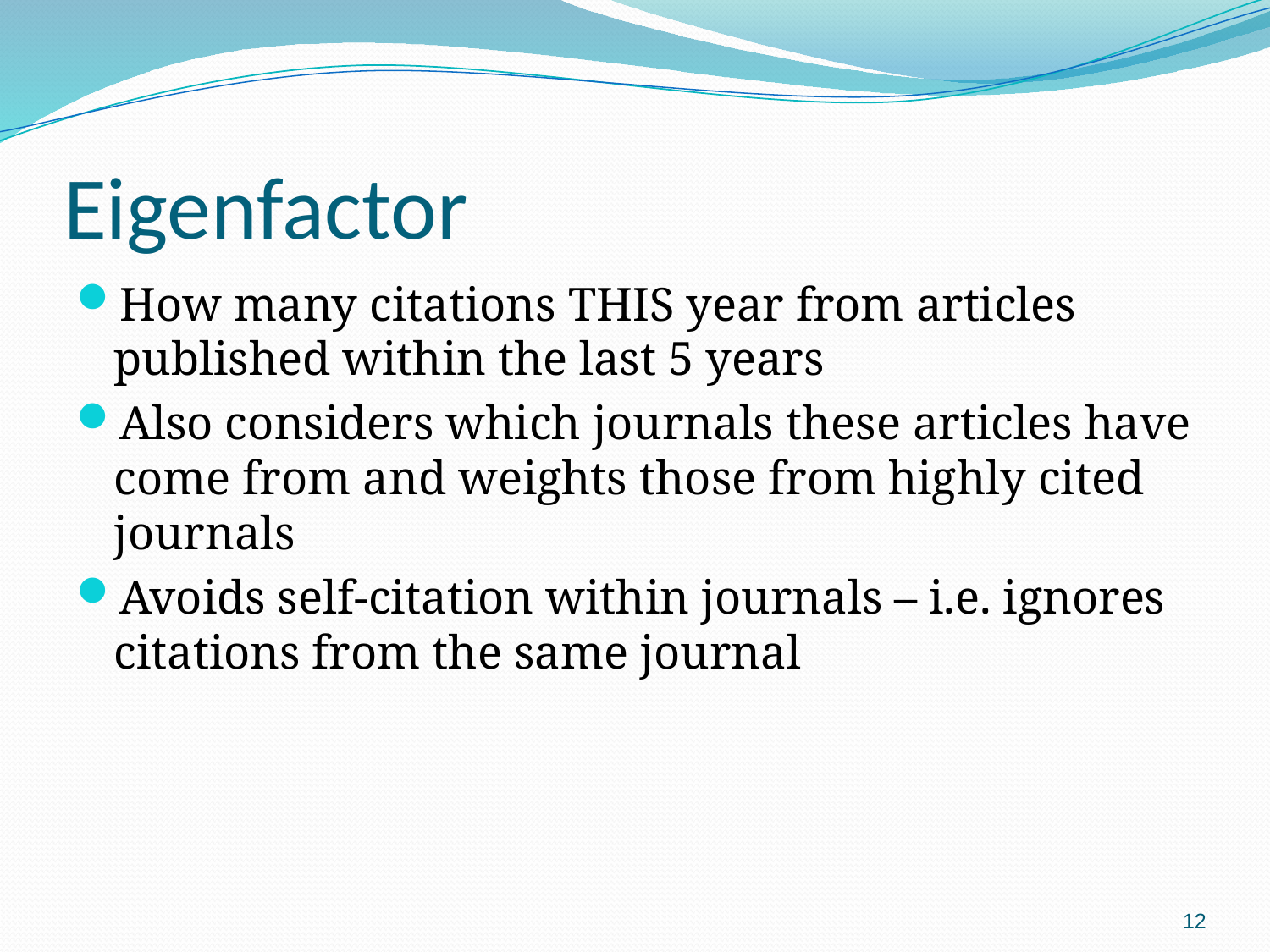

# Eigenfactor
How many citations THIS year from articles published within the last 5 years
Also considers which journals these articles have come from and weights those from highly cited journals
Avoids self-citation within journals – i.e. ignores citations from the same journal
12